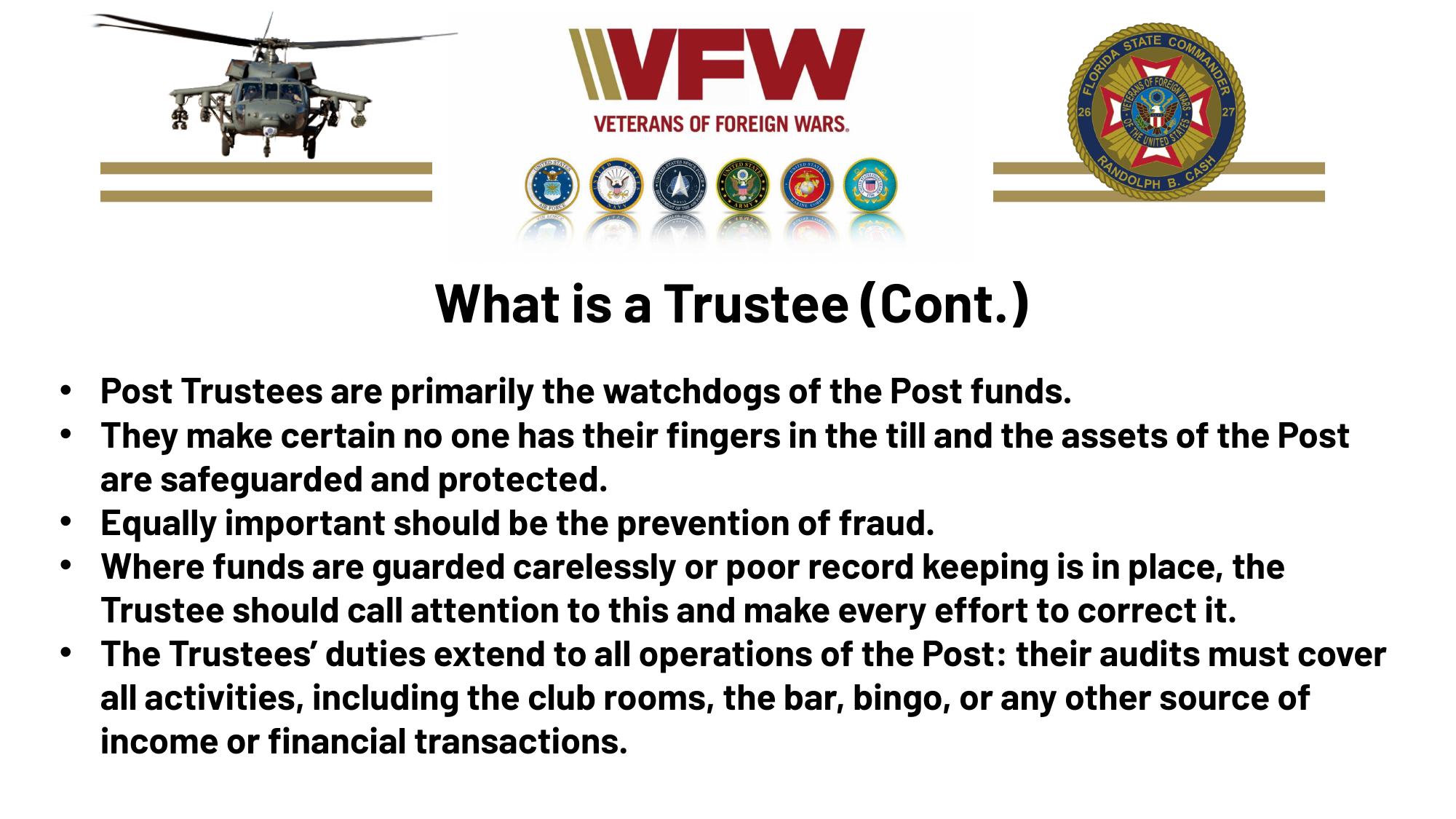

What is a Trustee (Cont.)
Post Trustees are primarily the watchdogs of the Post funds.
They make certain no one has their fingers in the till and the assets of the Post are safeguarded and protected.
Equally important should be the prevention of fraud.
Where funds are guarded carelessly or poor record keeping is in place, the Trustee should call attention to this and make every effort to correct it.
The Trustees’ duties extend to all operations of the Post: their audits must cover all activities, including the club rooms, the bar, bingo, or any other source of income or financial transactions.